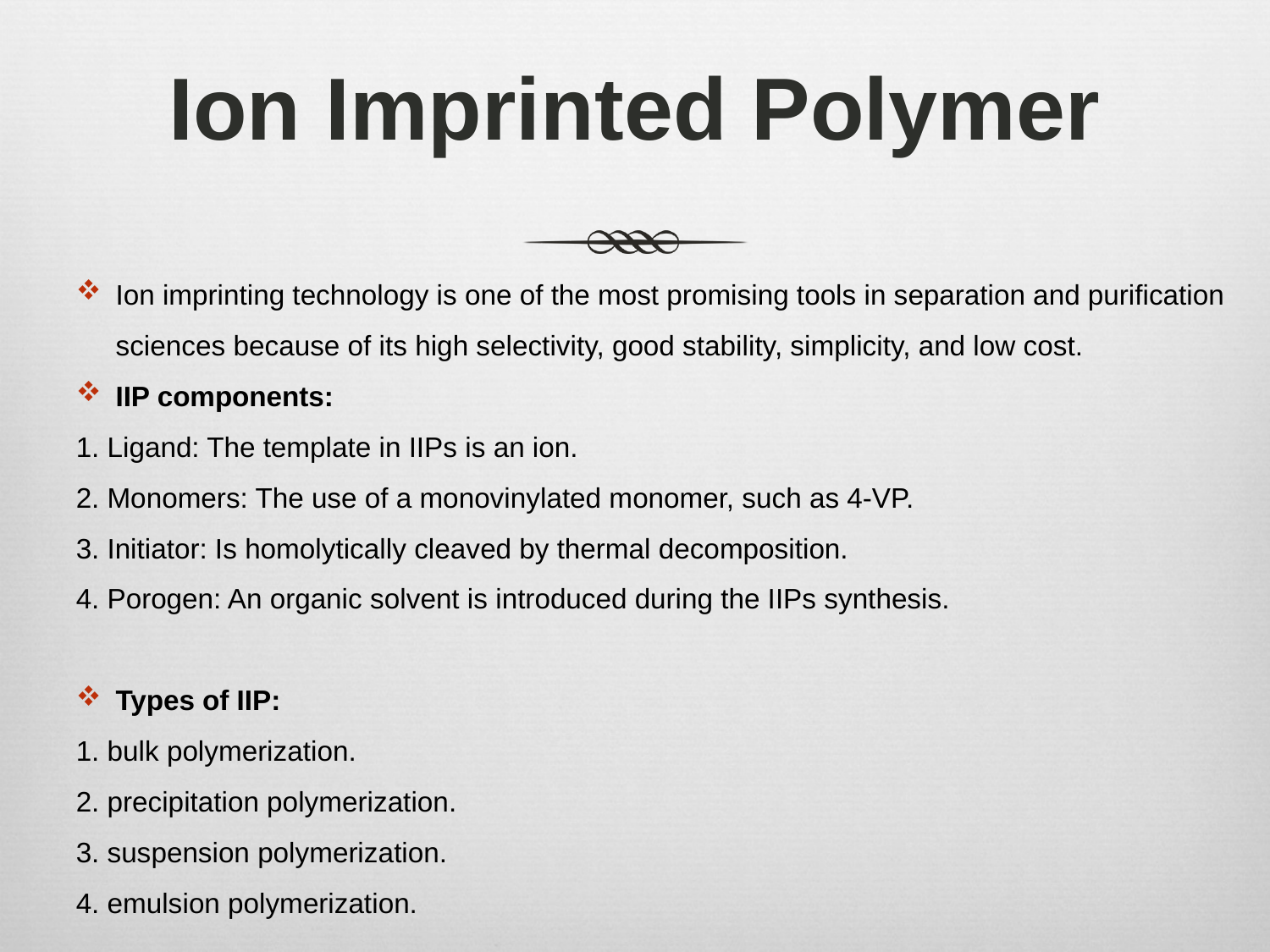

# Ion Imprinted Polymer
Ion imprinting technology is one of the most promising tools in separation and purification sciences because of its high selectivity, good stability, simplicity, and low cost.
IIP components:
1. Ligand: The template in IIPs is an ion.
2. Monomers: The use of a monovinylated monomer, such as 4-VP.
3. Initiator: Is homolytically cleaved by thermal decomposition.
4. Porogen: An organic solvent is introduced during the IIPs synthesis.

Types of IIP:
1. bulk polymerization.
2. precipitation polymerization.
3. suspension polymerization.
4. emulsion polymerization.